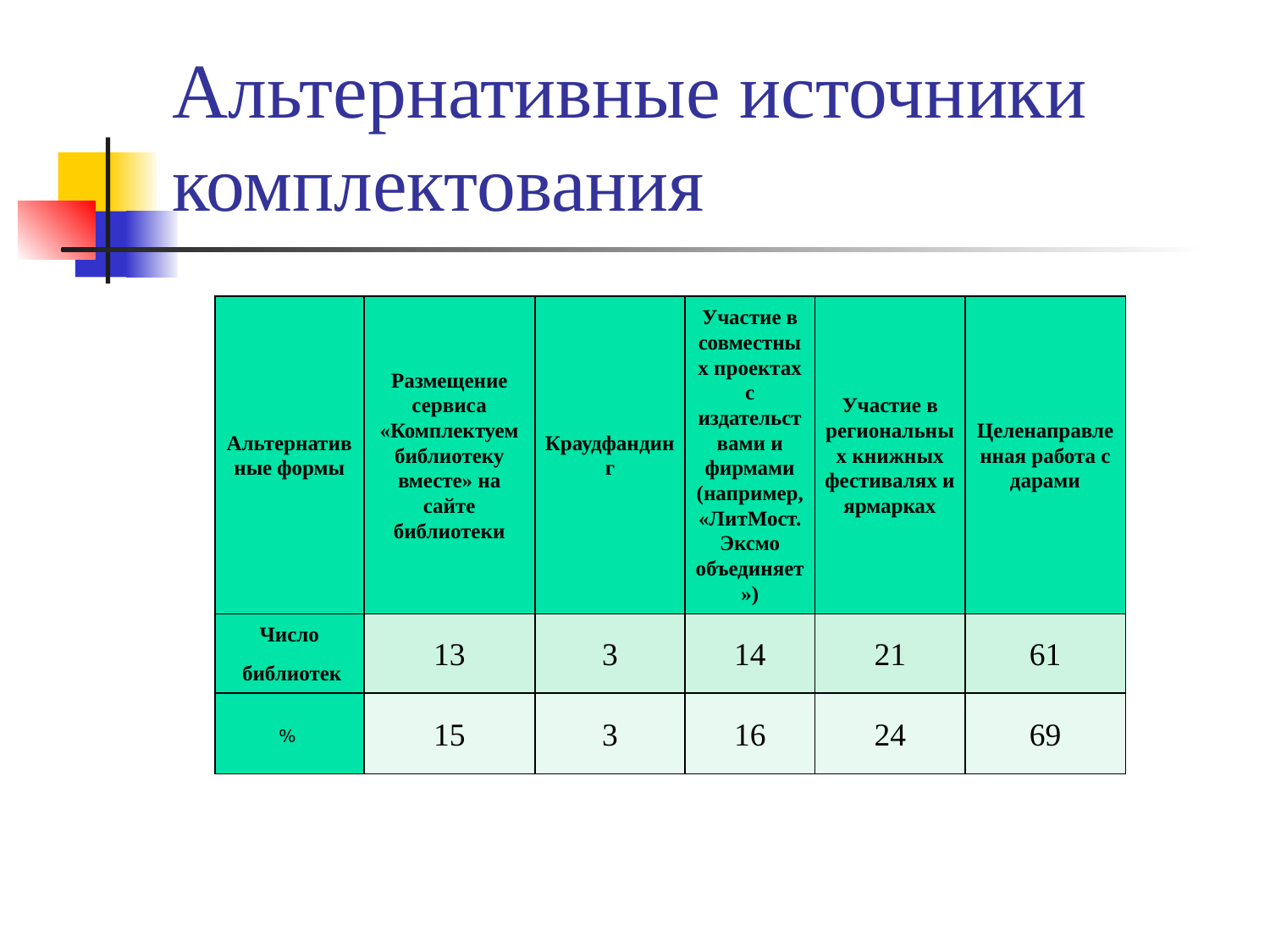

# Альтернативные источники комплектования
| Альтернативные формы | Размещение сервиса «Комплектуем библиотеку вместе» на сайте библиотеки | Краудфандинг | Участие в совместных проектах с издательствами и фирмами (например, «ЛитМост. Эксмо объединяет») | Участие в региональных книжных фестивалях и ярмарках | Целенаправленная работа с дарами |
| --- | --- | --- | --- | --- | --- |
| Число библиотек | 13 | 3 | 14 | 21 | 61 |
| % | 15 | 3 | 16 | 24 | 69 |